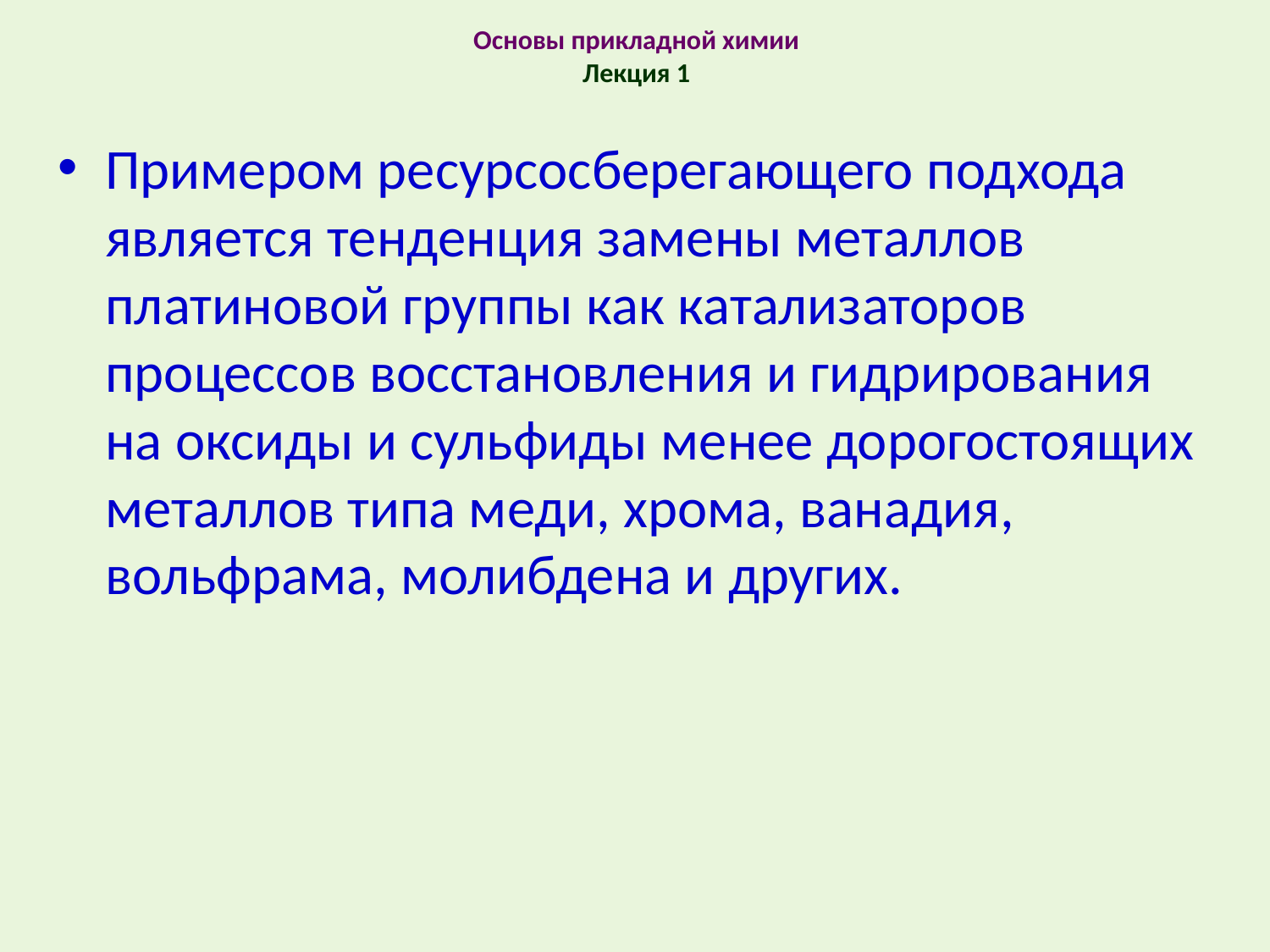

# Основы прикладной химии Лекция 1
Примером ресурсосберегающего подхода является тенденция замены металлов платиновой группы как катализаторов процессов восстановления и гидрирования на оксиды и сульфиды менее дорогостоящих металлов типа меди, хрома, ванадия, вольфрама, молибдена и других.